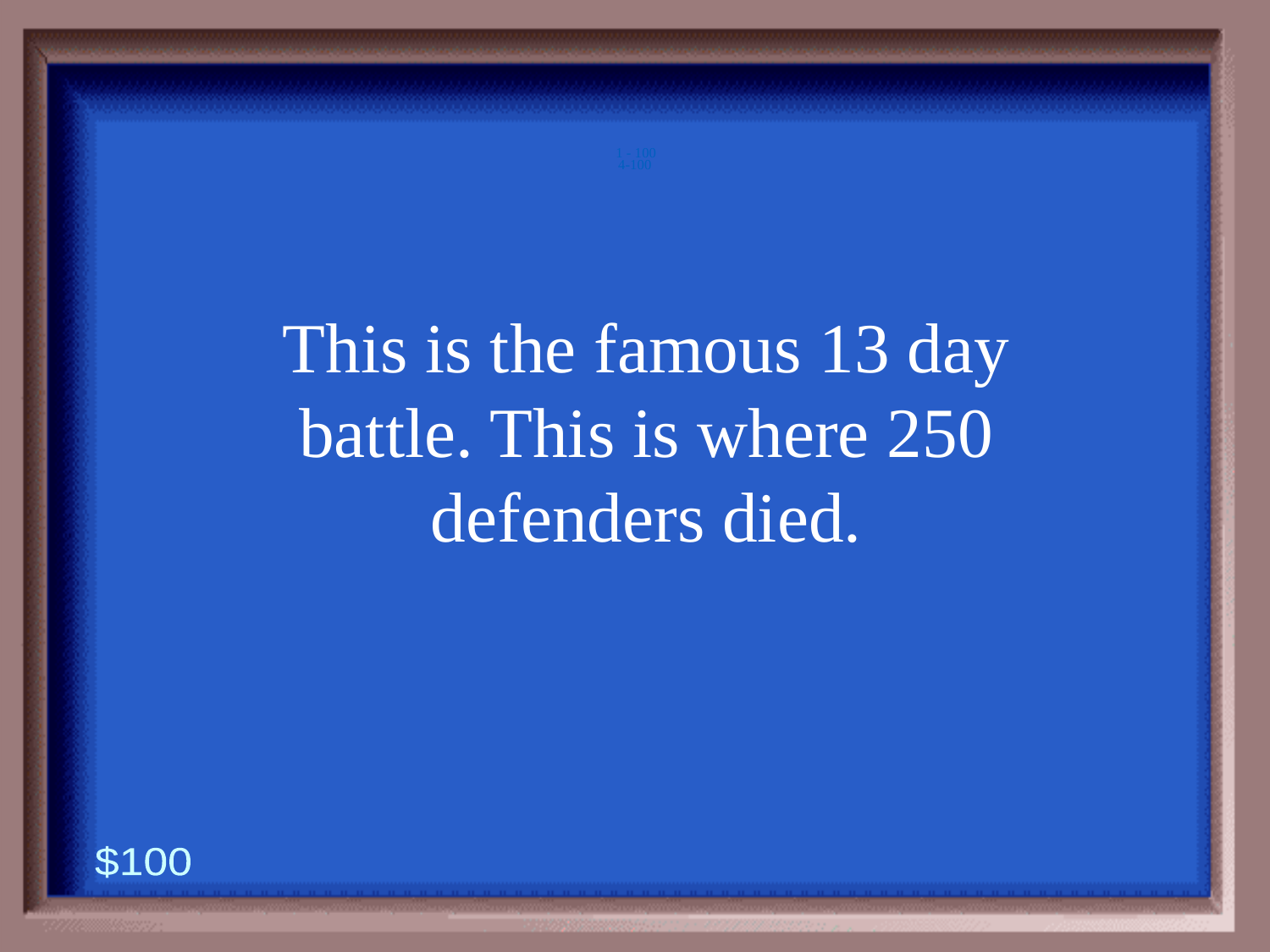

4-100
1 - 100
This is the famous 13 day battle. This is where 250 defenders died.
$100